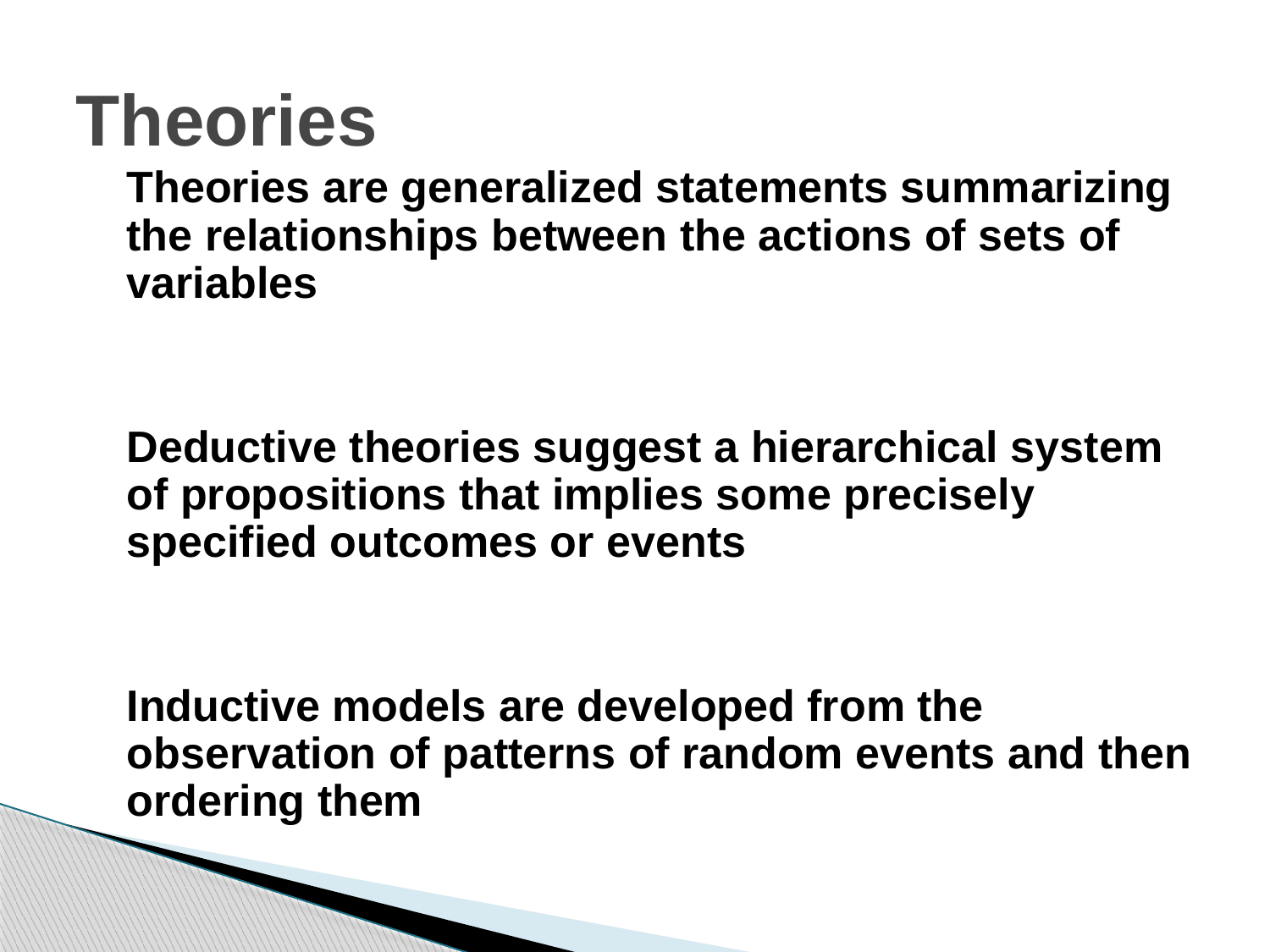

# Theories
	Theories are generalized statements summarizing the relationships between the actions of sets of variables

	Deductive theories suggest a hierarchical system of propositions that implies some precisely specified outcomes or events

	Inductive models are developed from the observation of patterns of random events and then ordering them